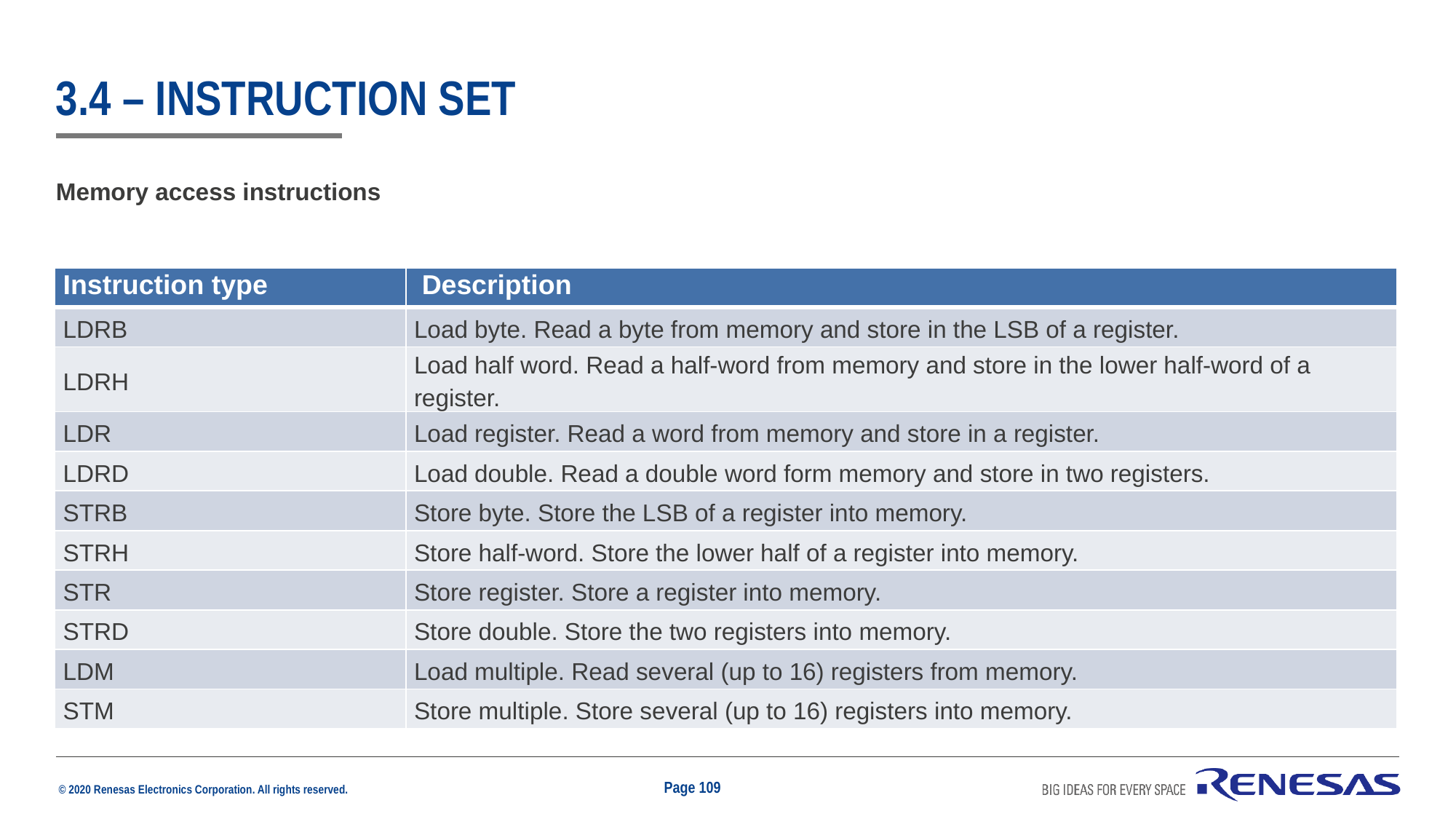

# 3.4 – instruction set
Memory access instructions
| Instruction type | Description |
| --- | --- |
| LDRB | Load byte. Read a byte from memory and store in the LSB of a register. |
| LDRH | Load half word. Read a half-word from memory and store in the lower half-word of a register. |
| LDR | Load register. Read a word from memory and store in a register. |
| LDRD | Load double. Read a double word form memory and store in two registers. |
| STRB | Store byte. Store the LSB of a register into memory. |
| STRH | Store half-word. Store the lower half of a register into memory. |
| STR | Store register. Store a register into memory. |
| STRD | Store double. Store the two registers into memory. |
| LDM | Load multiple. Read several (up to 16) registers from memory. |
| STM | Store multiple. Store several (up to 16) registers into memory. |